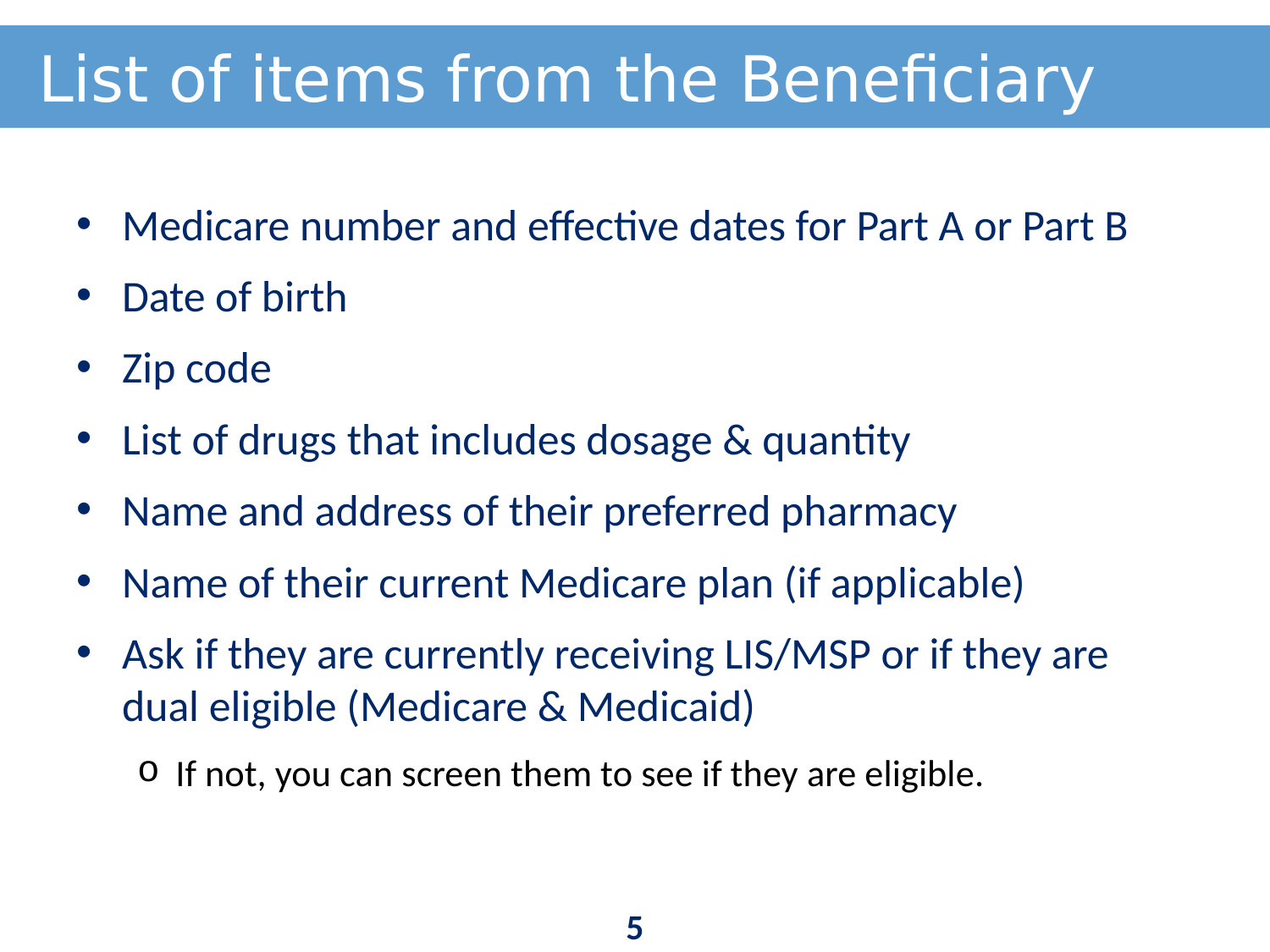

# List of items from the Beneficiary
Medicare number and effective dates for Part A or Part B
Date of birth
Zip code
List of drugs that includes dosage & quantity
Name and address of their preferred pharmacy
Name of their current Medicare plan (if applicable)
Ask if they are currently receiving LIS/MSP or if they are dual eligible (Medicare & Medicaid)
If not, you can screen them to see if they are eligible.